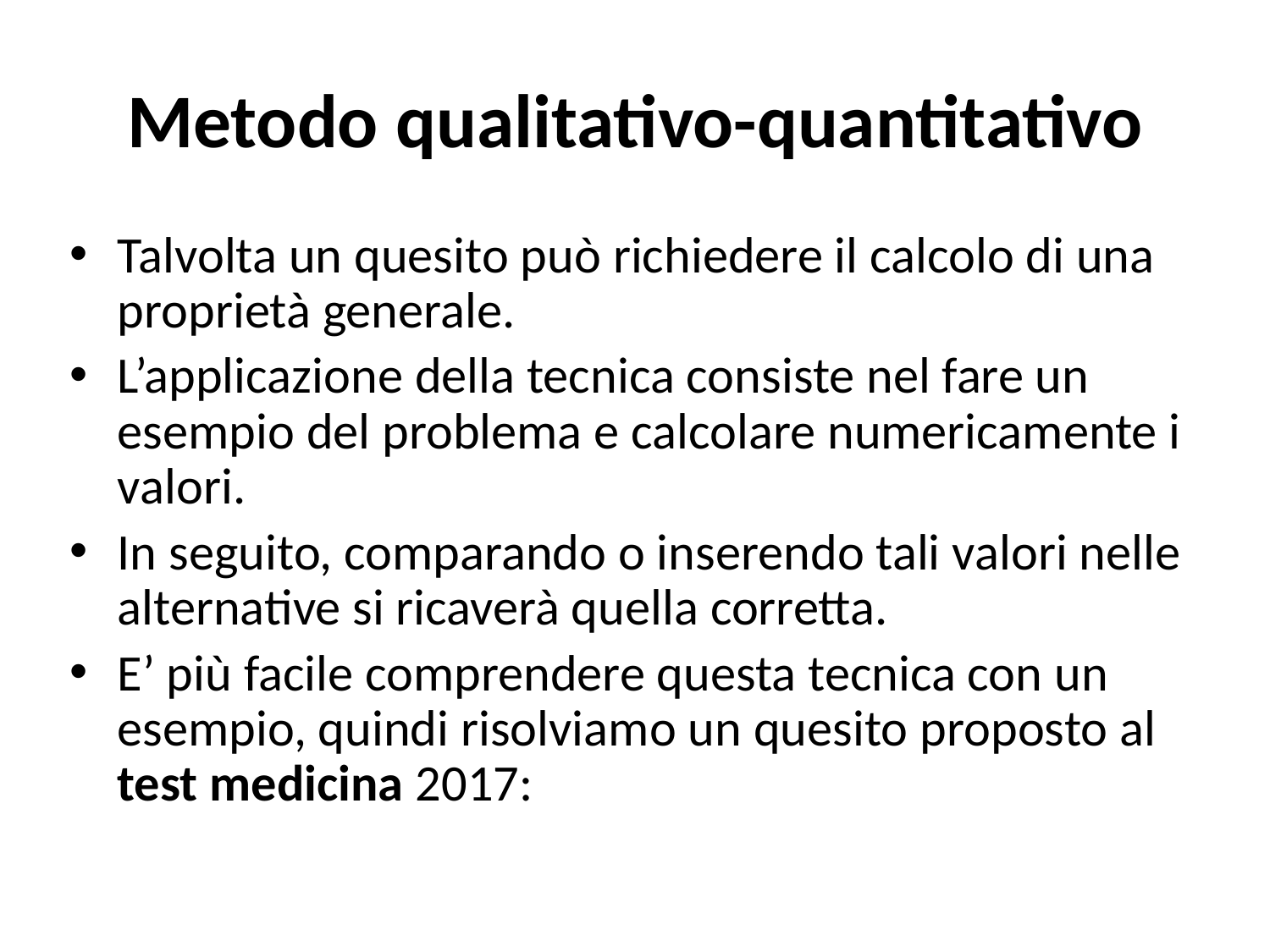

# Metodo qualitativo-quantitativo
Talvolta un quesito può richiedere il calcolo di una proprietà generale.
L’applicazione della tecnica consiste nel fare un esempio del problema e calcolare numericamente i valori.
In seguito, comparando o inserendo tali valori nelle alternative si ricaverà quella corretta.
E’ più facile comprendere questa tecnica con un esempio, quindi risolviamo un quesito proposto al test medicina 2017: